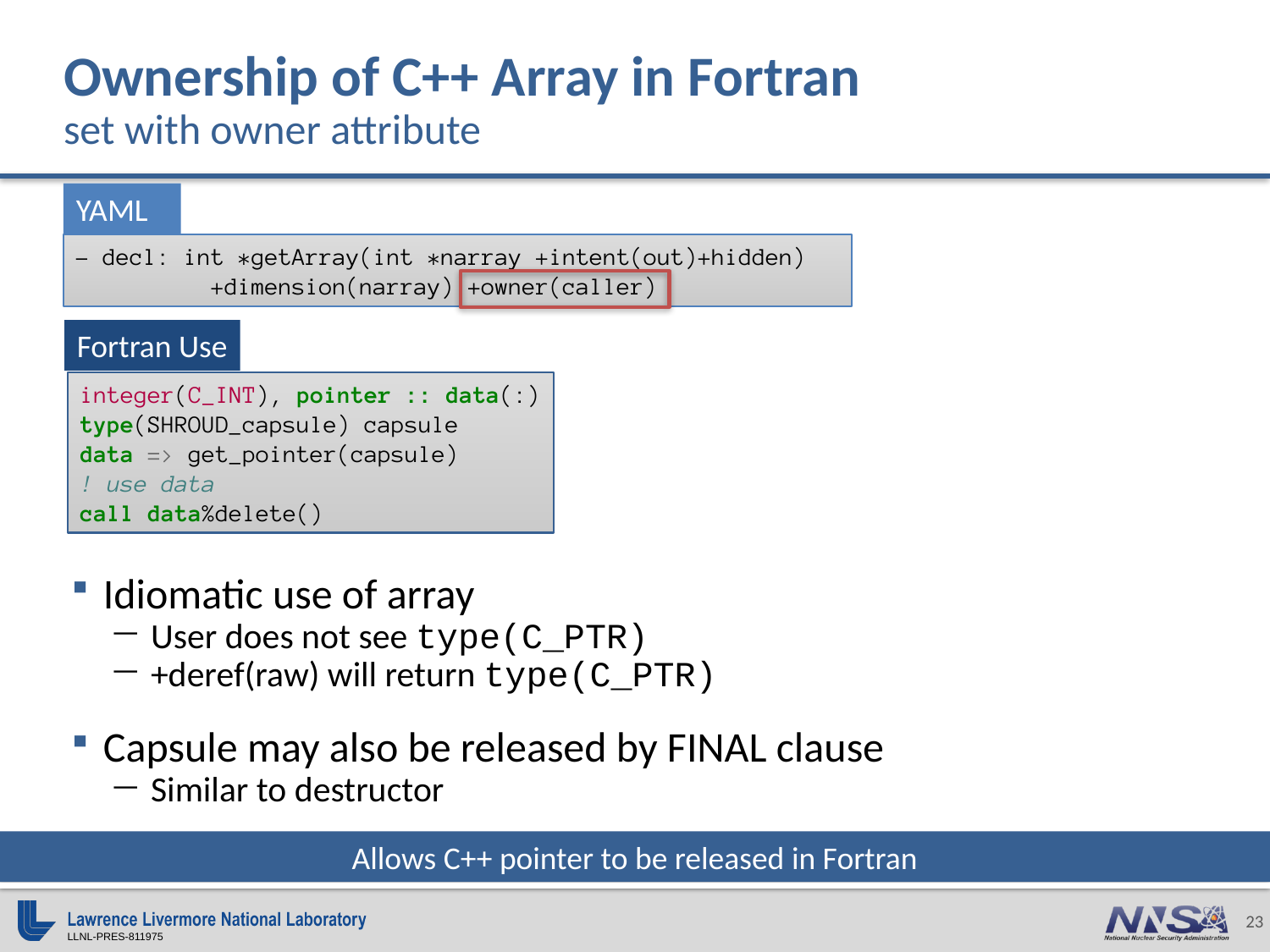

# Ownership of C++ Array in Fortran set with owner attribute
YAML
- decl: int *getArray(int *narray +intent(out)+hidden)
          +dimension(narray) +owner(caller)

Fortran Use
integer(C_INT), pointer :: data(:)
type(SHROUD_capsule) capsule
data => get_pointer(capsule)
! use data
call data%delete()
Idiomatic use of array
User does not see type(C_PTR)
+deref(raw) will return type(C_PTR)
Capsule may also be released by FINAL clause
Similar to destructor
Allows C++ pointer to be released in Fortran